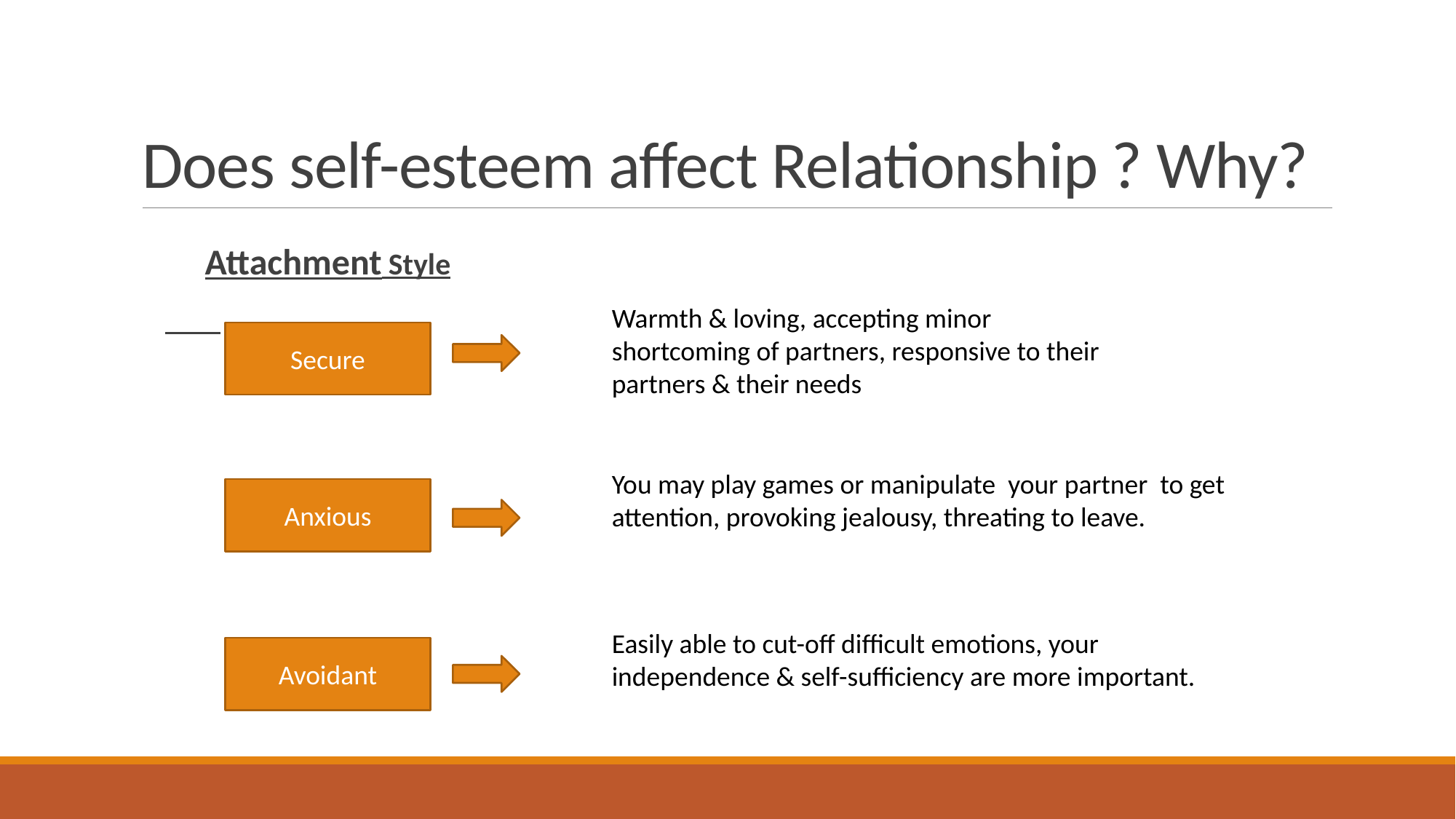

# Does self-esteem affect Relationship ? Why?
 Attachment Style

Warmth & loving, accepting minor shortcoming of partners, responsive to their partners & their needs
Secure

You may play games or manipulate  your partner  to get attention, provoking jealousy, threating to leave.
Anxious

Easily able to cut-off difficult emotions, your independence & self-sufficiency are more important.
Avoidant